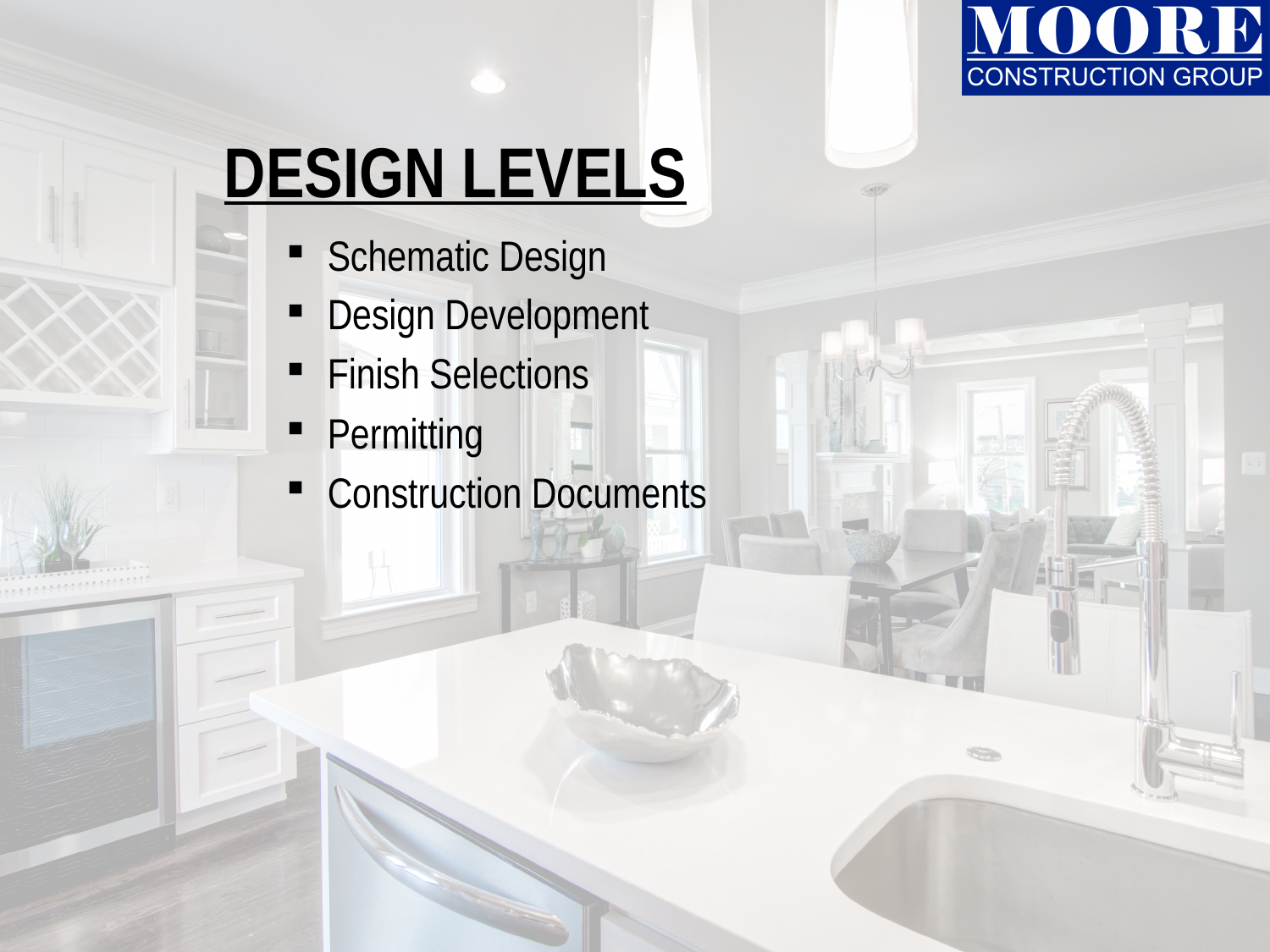

# DESIGN LEVELS
Schematic Design
Design Development
Finish Selections
Permitting
Construction Documents